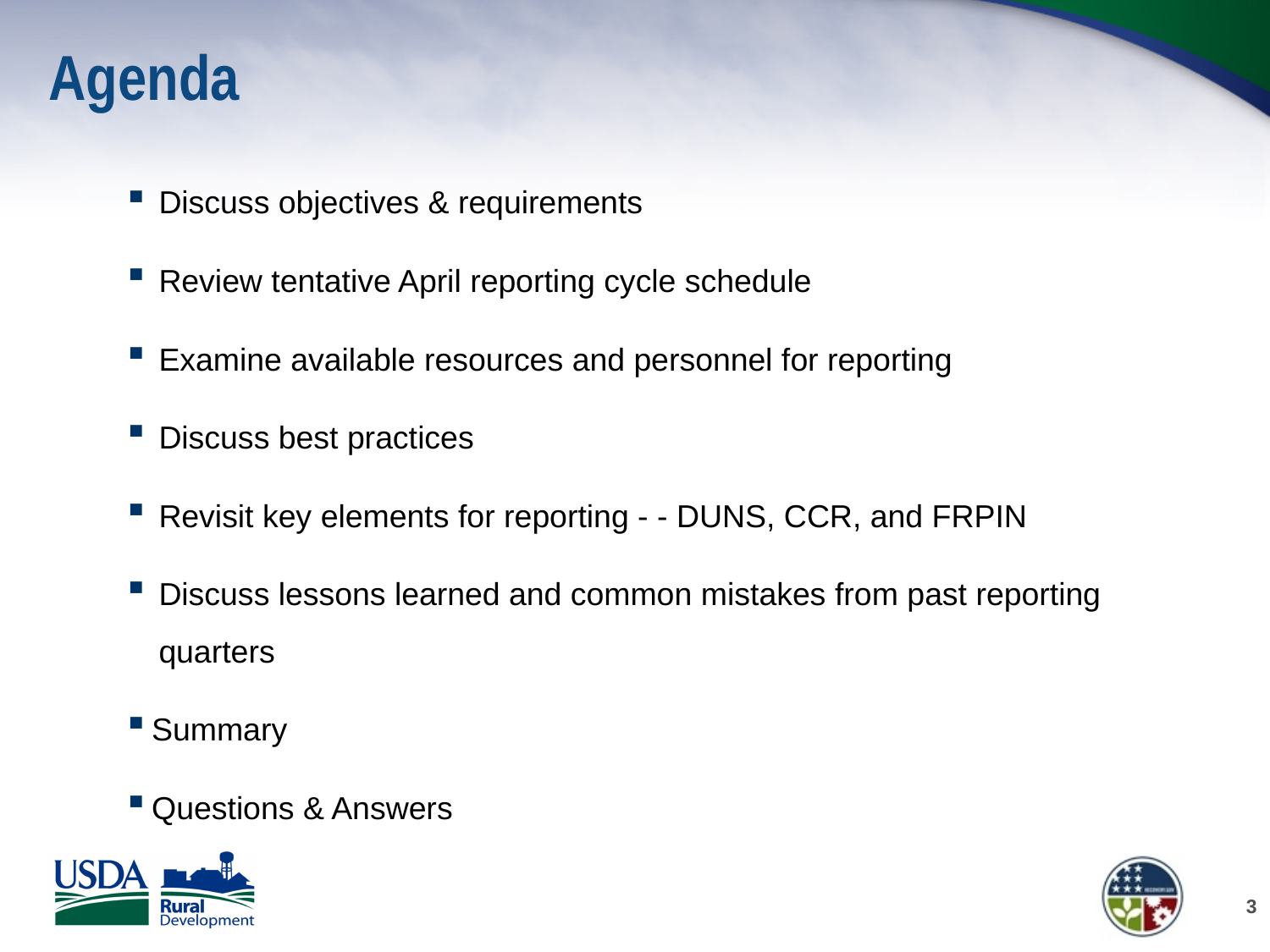

# Agenda
Discuss objectives & requirements
Review tentative April reporting cycle schedule
Examine available resources and personnel for reporting
Discuss best practices
Revisit key elements for reporting - - DUNS, CCR, and FRPIN
Discuss lessons learned and common mistakes from past reporting quarters
Summary
Questions & Answers
3